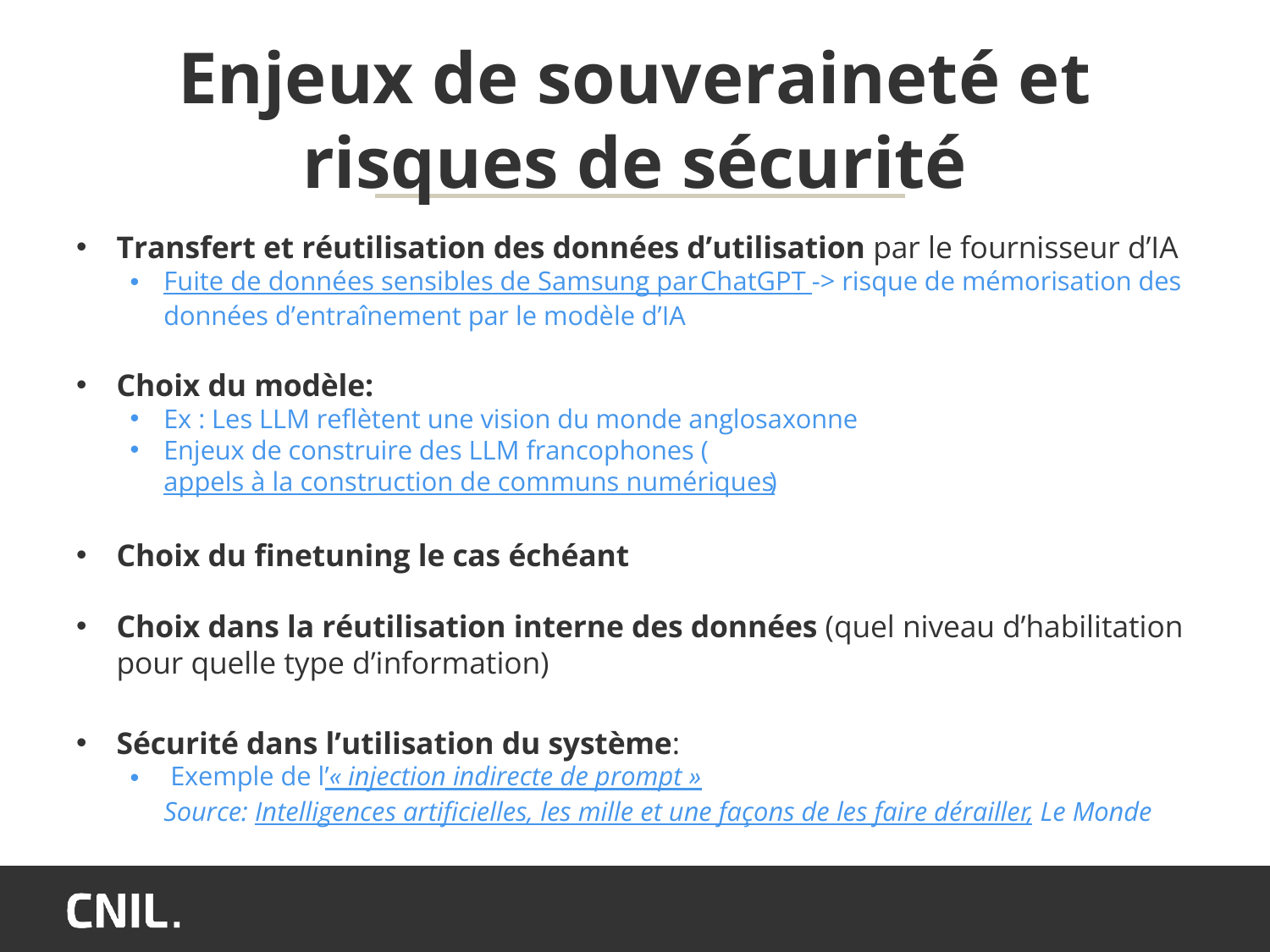

# Enjeux de souveraineté et risques de sécurité
Transfert et réutilisation des données d’utilisation par le fournisseur d’IA
Fuite de données sensibles de Samsung par ChatGPT -> risque de mémorisation des données d’entraînement par le modèle d’IA

Choix du modèle:
Ex : Les LLM reflètent une vision du monde anglosaxonne
Enjeux de construire des LLM francophones (appels à la construction de communs numériques)

Choix du finetuning le cas échéant

Choix dans la réutilisation interne des données (quel niveau d’habilitation pour quelle type d’information)

Sécurité dans l’utilisation du système:
 Exemple de l’« injection indirecte de prompt »
Source: Intelligences artificielles, les mille et une façons de les faire dérailler, Le Monde